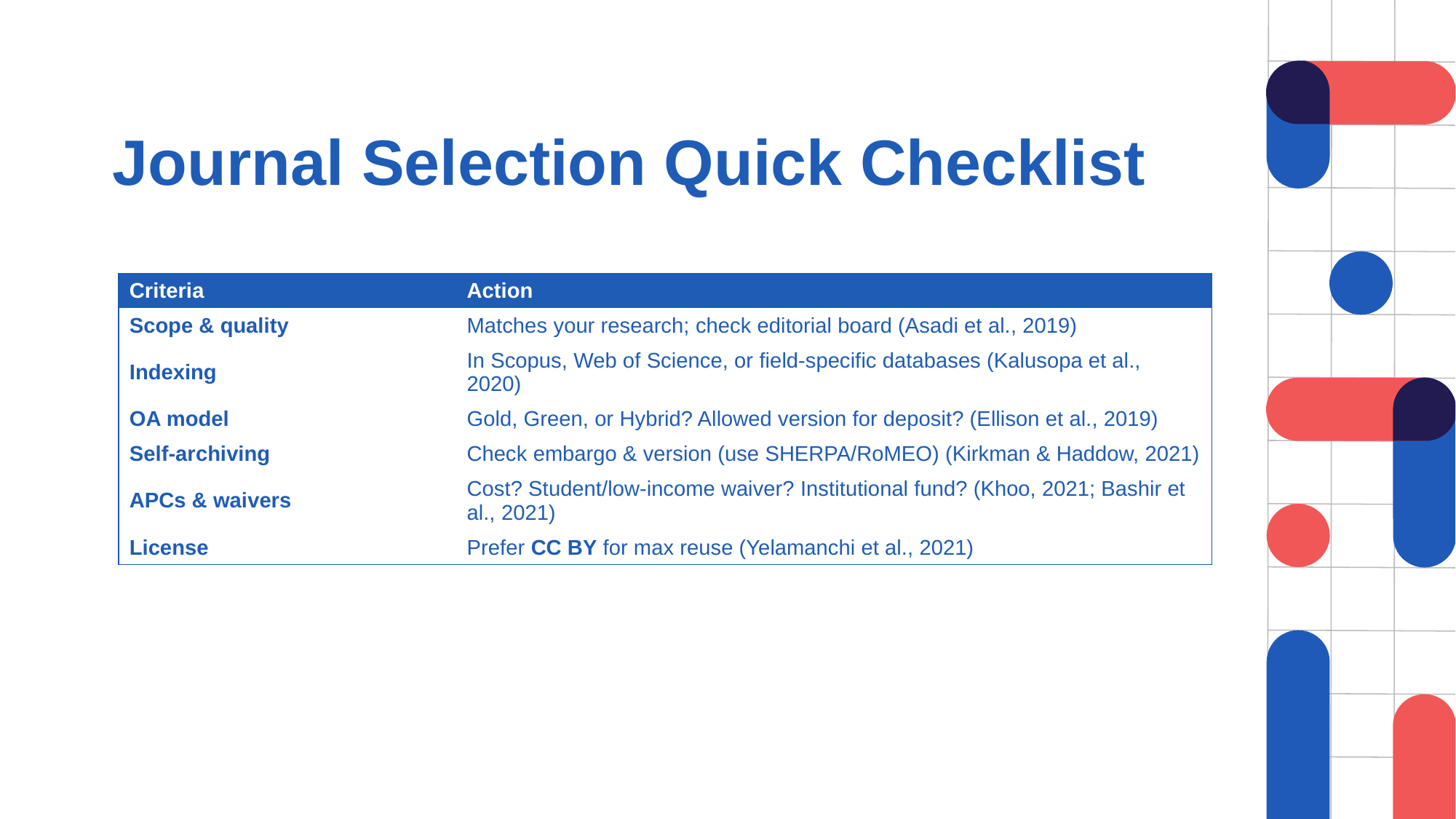

# Journal Selection Quick Checklist
| Criteria | Action |
| --- | --- |
| Scope & quality | Matches your research; check editorial board (Asadi et al., 2019) |
| Indexing | In Scopus, Web of Science, or field-specific databases (Kalusopa et al., 2020) |
| OA model | Gold, Green, or Hybrid? Allowed version for deposit? (Ellison et al., 2019) |
| Self-archiving | Check embargo & version (use SHERPA/RoMEO) (Kirkman & Haddow, 2021) |
| APCs & waivers | Cost? Student/low-income waiver? Institutional fund? (Khoo, 2021; Bashir et al., 2021) |
| License | Prefer CC BY for max reuse (Yelamanchi et al., 2021) |